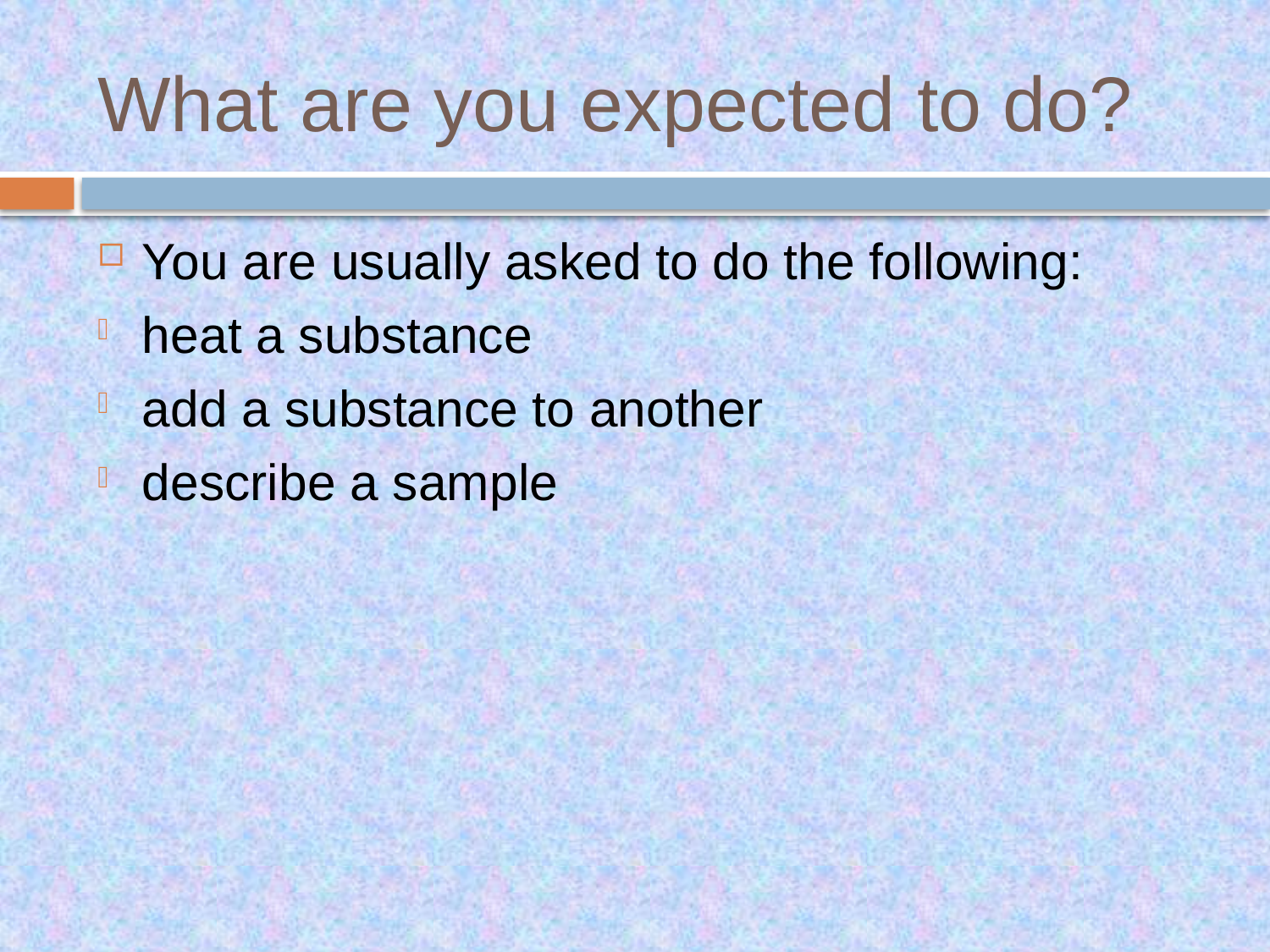

# What are you expected to do?
You are usually asked to do the following:
heat a substance
add a substance to another
describe a sample